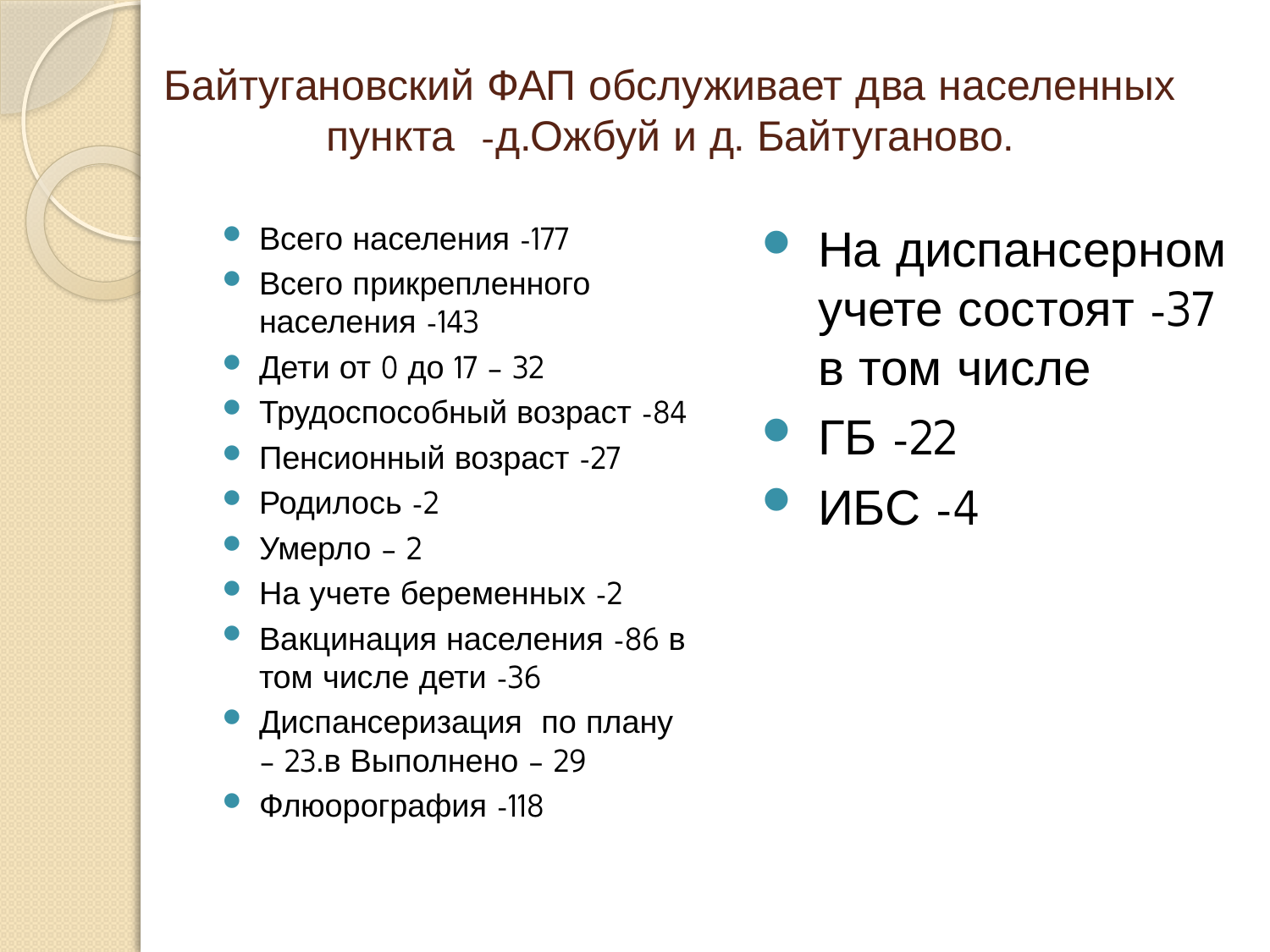

# Байтугановский ФАП обслуживает два населенных пункта  -д.Ожбуй и д. Байтуганово.
Всего населения -177
Всего прикрепленного населения -143
Дети от 0 до 17 – 32
Трудоспособный возраст -84
Пенсионный возраст -27
Родилось -2
Умерло – 2
На учете беременных -2
Вакцинация населения -86 в том числе дети -36
Диспансеризация  по плану – 23.в Выполнено – 29
Флюорография -118

На диспансерном учете состоят -37 в том числе
ГБ -22
ИБС -4